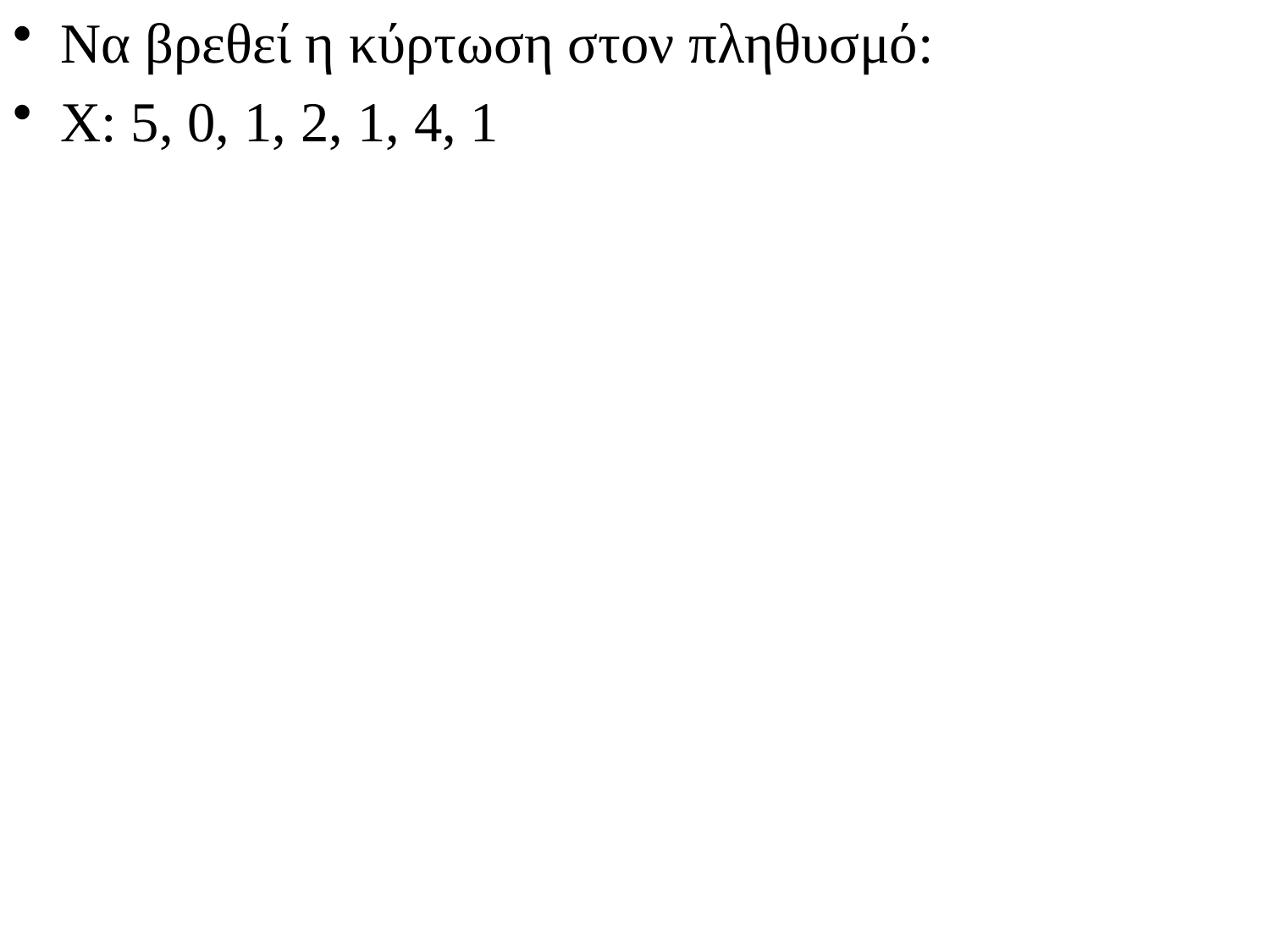

Να βρεθεί η κύρτωση στον πληθυσμό:
Χ: 5, 0, 1, 2, 1, 4, 1